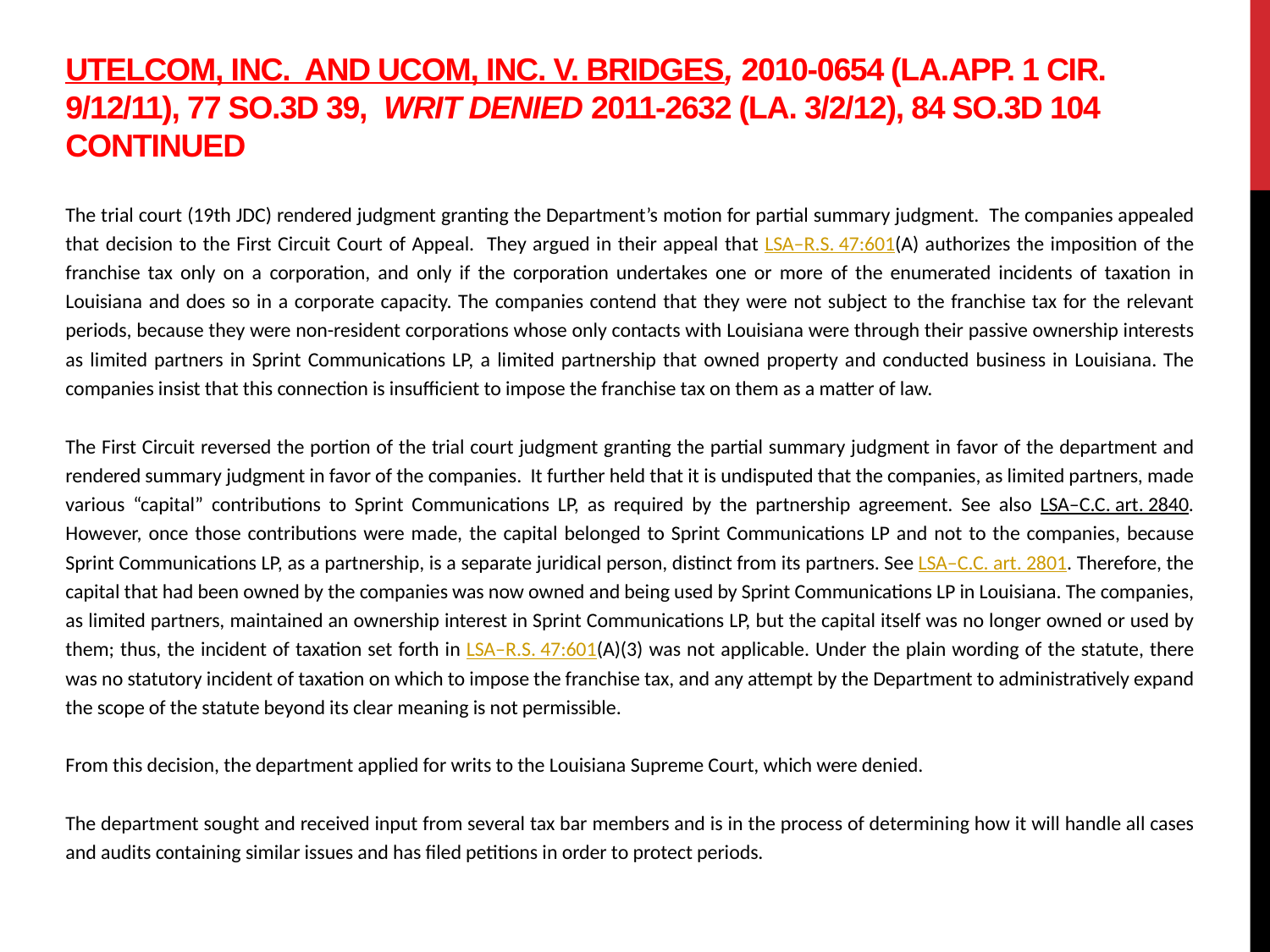

# UTELCOM, INC.  and UCOM, Inc. v. Bridges, 2010-0654 (La.App. 1 Cir. 9/12/11), 77 So.3d 39,  writ denied 2011-2632 (La. 3/2/12), 84 So.3d 104 continued
The trial court (19th JDC) rendered judgment granting the Department’s motion for partial summary judgment.  The companies appealed that decision to the First Circuit Court of Appeal.  They argued in their appeal that LSA–R.S. 47:601(A) authorizes the imposition of the franchise tax only on a corporation, and only if the corporation undertakes one or more of the enumerated incidents of taxation in Louisiana and does so in a corporate capacity. The companies contend that they were not subject to the franchise tax for the relevant periods, because they were non-resident corporations whose only contacts with Louisiana were through their passive ownership interests as limited partners in Sprint Communications LP, a limited partnership that owned property and conducted business in Louisiana. The companies insist that this connection is insufficient to impose the franchise tax on them as a matter of law.

The First Circuit reversed the portion of the trial court judgment granting the partial summary judgment in favor of the department and rendered summary judgment in favor of the companies.  It further held that it is undisputed that the companies, as limited partners, made various “capital” contributions to Sprint Communications LP, as required by the partnership agreement. See also LSA–C.C. art. 2840. However, once those contributions were made, the capital belonged to Sprint Communications LP and not to the companies, because Sprint Communications LP, as a partnership, is a separate juridical person, distinct from its partners. See LSA–C.C. art. 2801. Therefore, the capital that had been owned by the companies was now owned and being used by Sprint Communications LP in Louisiana. The companies, as limited partners, maintained an ownership interest in Sprint Communications LP, but the capital itself was no longer owned or used by them; thus, the incident of taxation set forth in LSA–R.S. 47:601(A)(3) was not applicable. Under the plain wording of the statute, there was no statutory incident of taxation on which to impose the franchise tax, and any attempt by the Department to administratively expand the scope of the statute beyond its clear meaning is not permissible.

From this decision, the department applied for writs to the Louisiana Supreme Court, which were denied.

The department sought and received input from several tax bar members and is in the process of determining how it will handle all cases and audits containing similar issues and has filed petitions in order to protect periods.